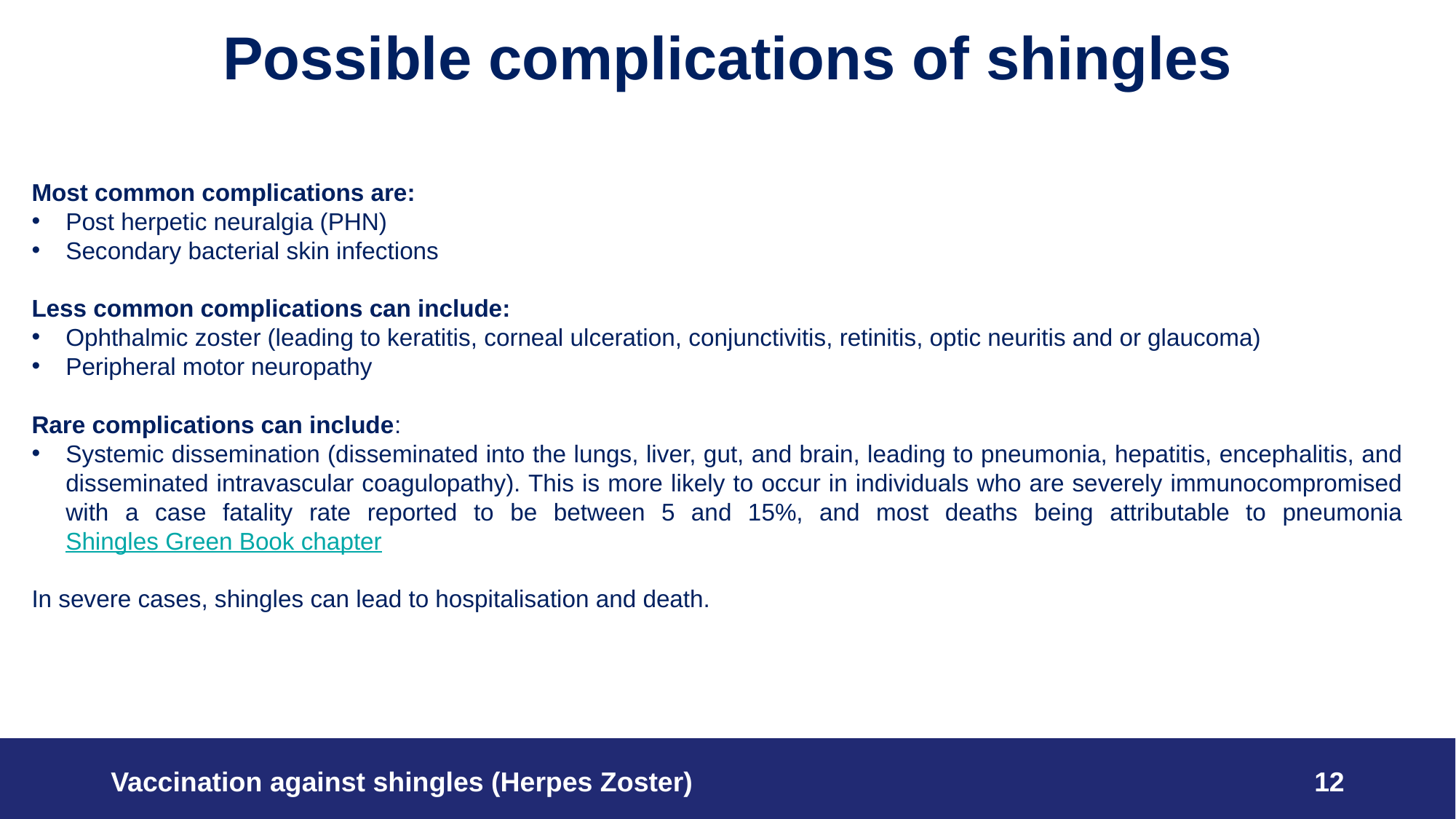

# Possible complications of shingles

Most common complications are:
Post herpetic neuralgia (PHN)
Secondary bacterial skin infections

Less common complications can include:
Ophthalmic zoster (leading to keratitis, corneal ulceration, conjunctivitis, retinitis, optic neuritis and or glaucoma)
Peripheral motor neuropathy

Rare complications can include:
Systemic dissemination (disseminated into the lungs, liver, gut, and brain, leading to pneumonia, hepatitis, encephalitis, and disseminated intravascular coagulopathy). This is more likely to occur in individuals who are severely immunocompromised with a case fatality rate reported to be between 5 and 15%, and most deaths being attributable to pneumonia Shingles Green Book chapter

In severe cases, shingles can lead to hospitalisation and death.
Vaccination against shingles (Herpes Zoster)
12